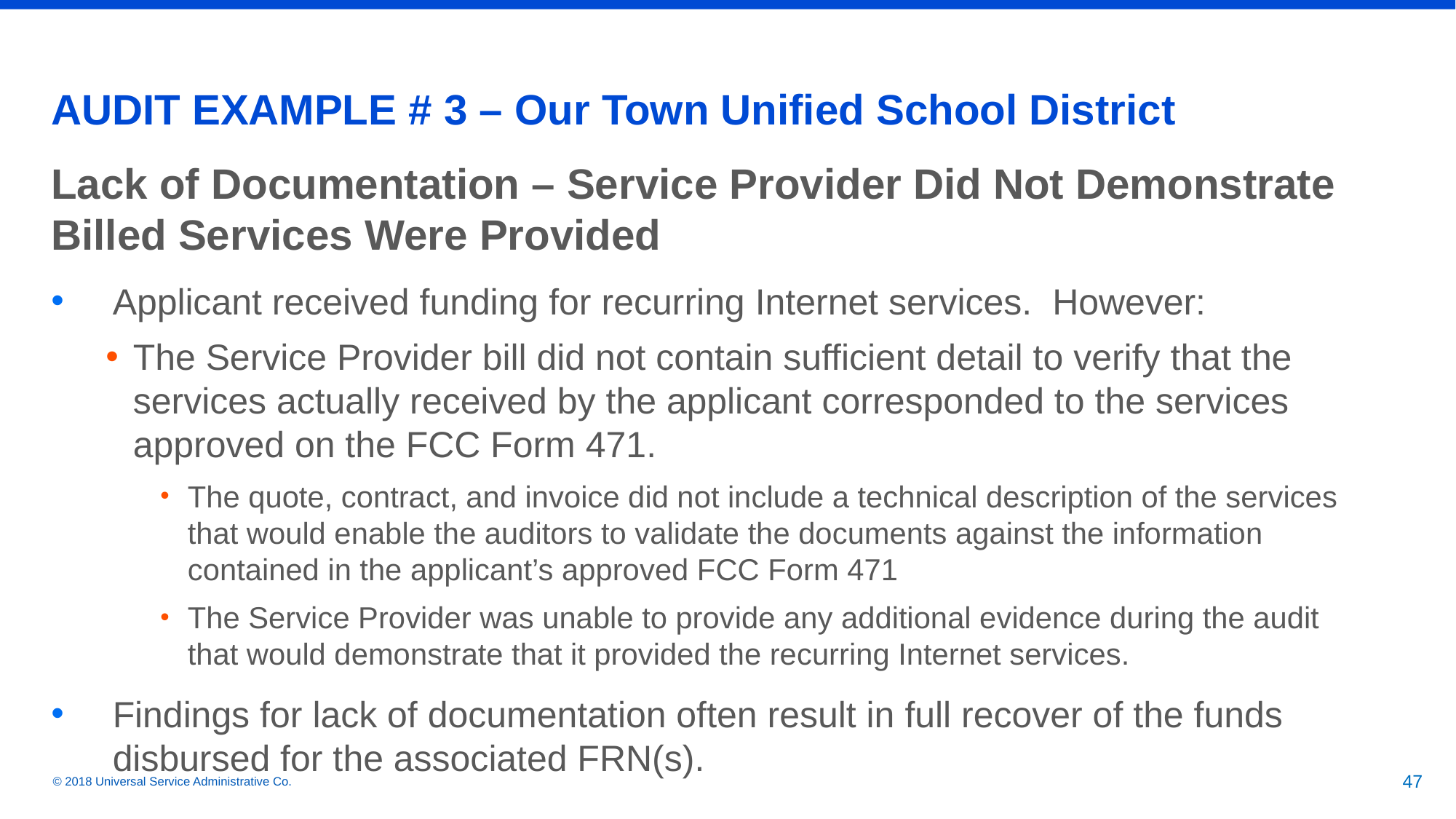

# AUDIT EXAMPLE # 3 – Our Town Unified School District
Lack of Documentation – Service Provider Did Not Demonstrate Billed Services Were Provided
Applicant received funding for recurring Internet services.  However:
The Service Provider bill did not contain sufficient detail to verify that the services actually received by the applicant corresponded to the services approved on the FCC Form 471.
The quote, contract, and invoice did not include a technical description of the services that would enable the auditors to validate the documents against the information contained in the applicant’s approved FCC Form 471
The Service Provider was unable to provide any additional evidence during the audit that would demonstrate that it provided the recurring Internet services.
Findings for lack of documentation often result in full recover of the funds disbursed for the associated FRN(s).
© 2018 Universal Service Administrative Co.
47